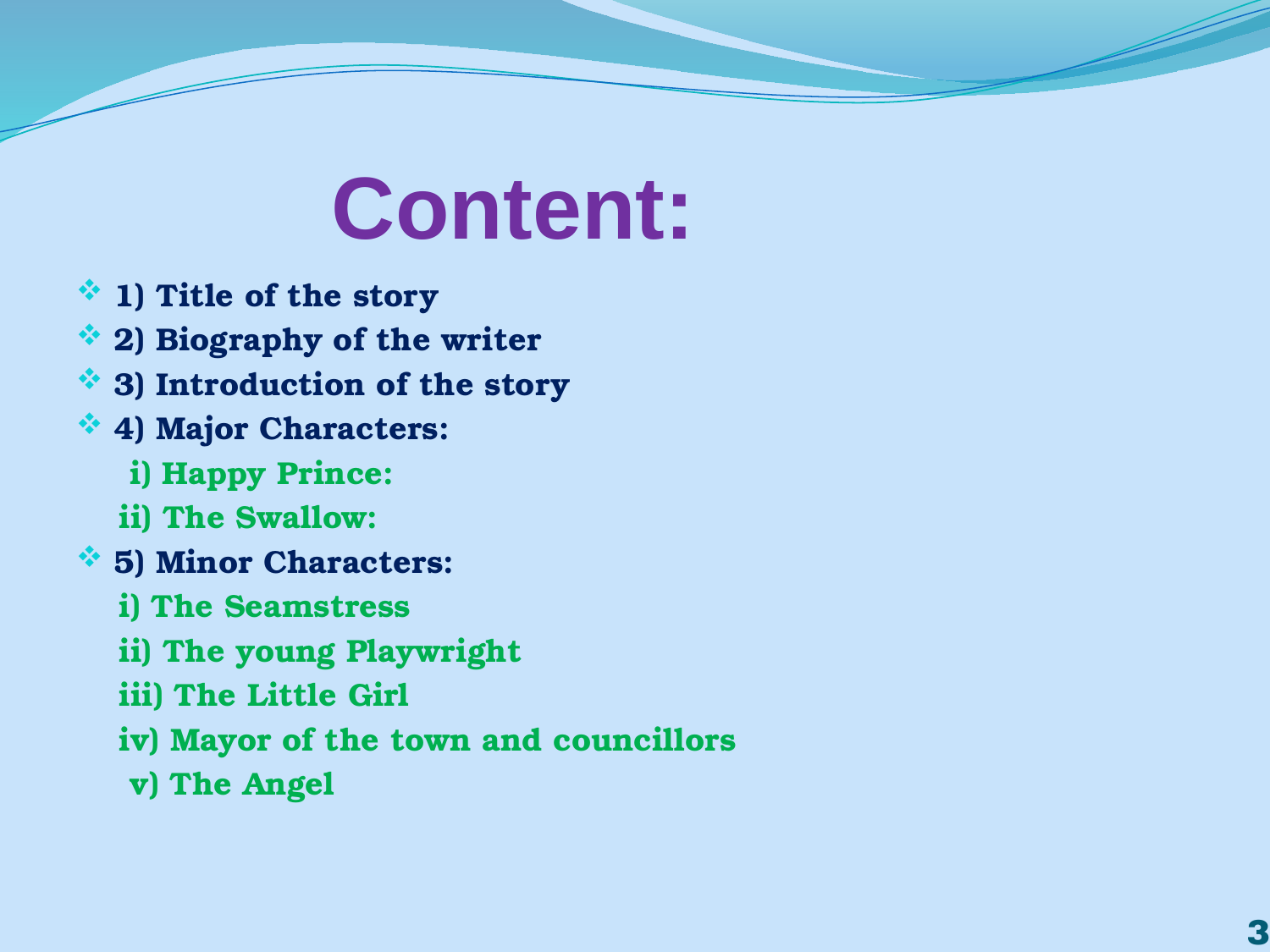

# Content:
1) Title of the story
2) Biography of the writer
3) Introduction of the story
4) Major Characters:
     i) Happy Prince:
    ii) The Swallow:
5) Minor Characters:
    i) The Seamstress
    ii) The young Playwright
    iii) The Little Girl
    iv) Mayor of the town and councillors
     v) The Angel

3